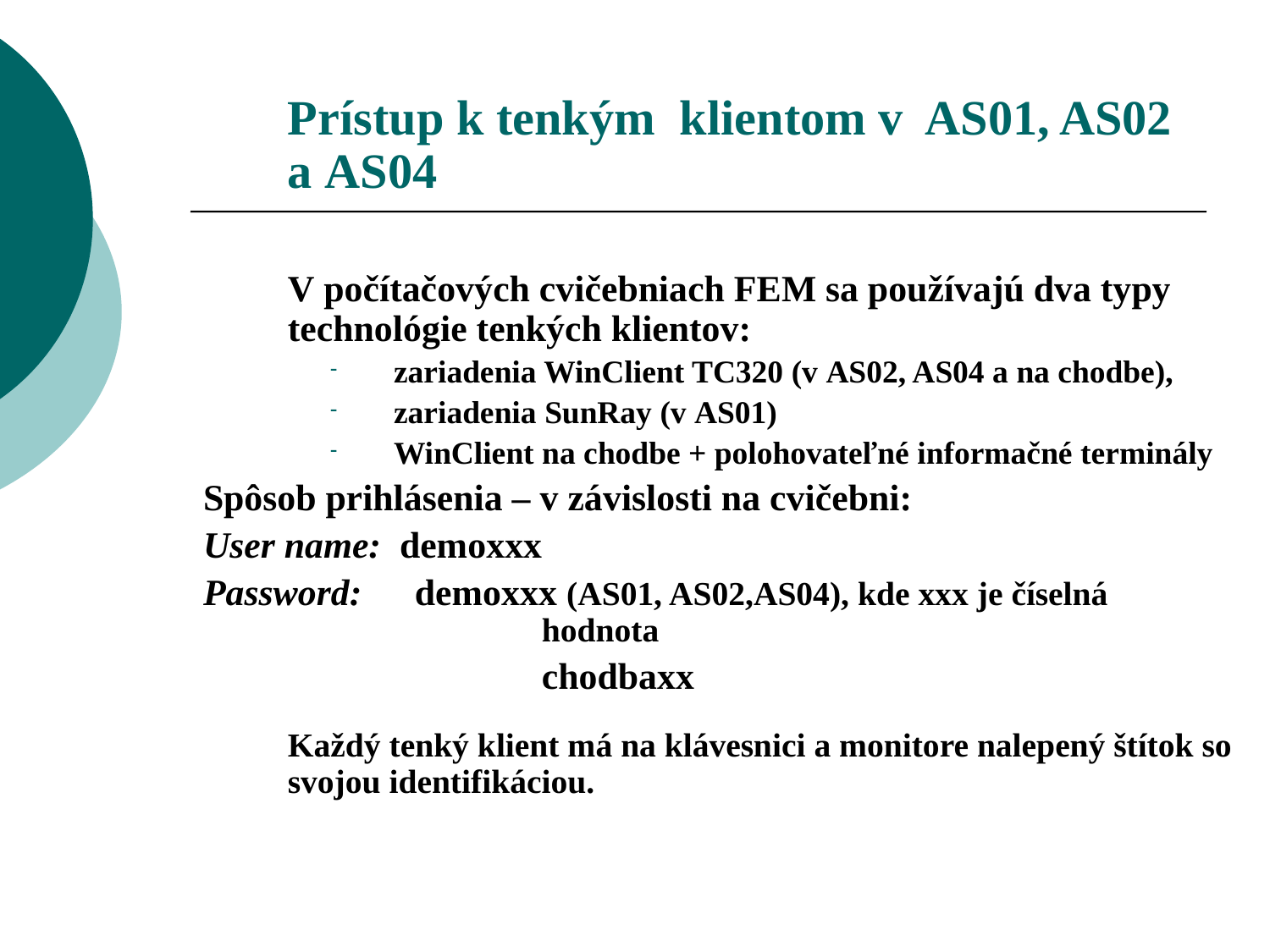

Prístup k tenkým  klientom v  AS01, AS02 a AS04

	V počítačových cvičebniach FEM sa používajú dva typy technológie tenkých klientov:
zariadenia WinClient TC320 (v AS02, AS04 a na chodbe),
zariadenia SunRay (v AS01)
WinClient na chodbe + polohovateľné informačné terminály
Spôsob prihlásenia – v závislosti na cvičebni:
User name:  demoxxx
Password:   	demoxxx (AS01, AS02,AS04), kde xxx je číselná 			hodnota
                        	chodbaxx

  	Každý tenký klient má na klávesnici a monitore nalepený štítok so svojou identifikáciou.